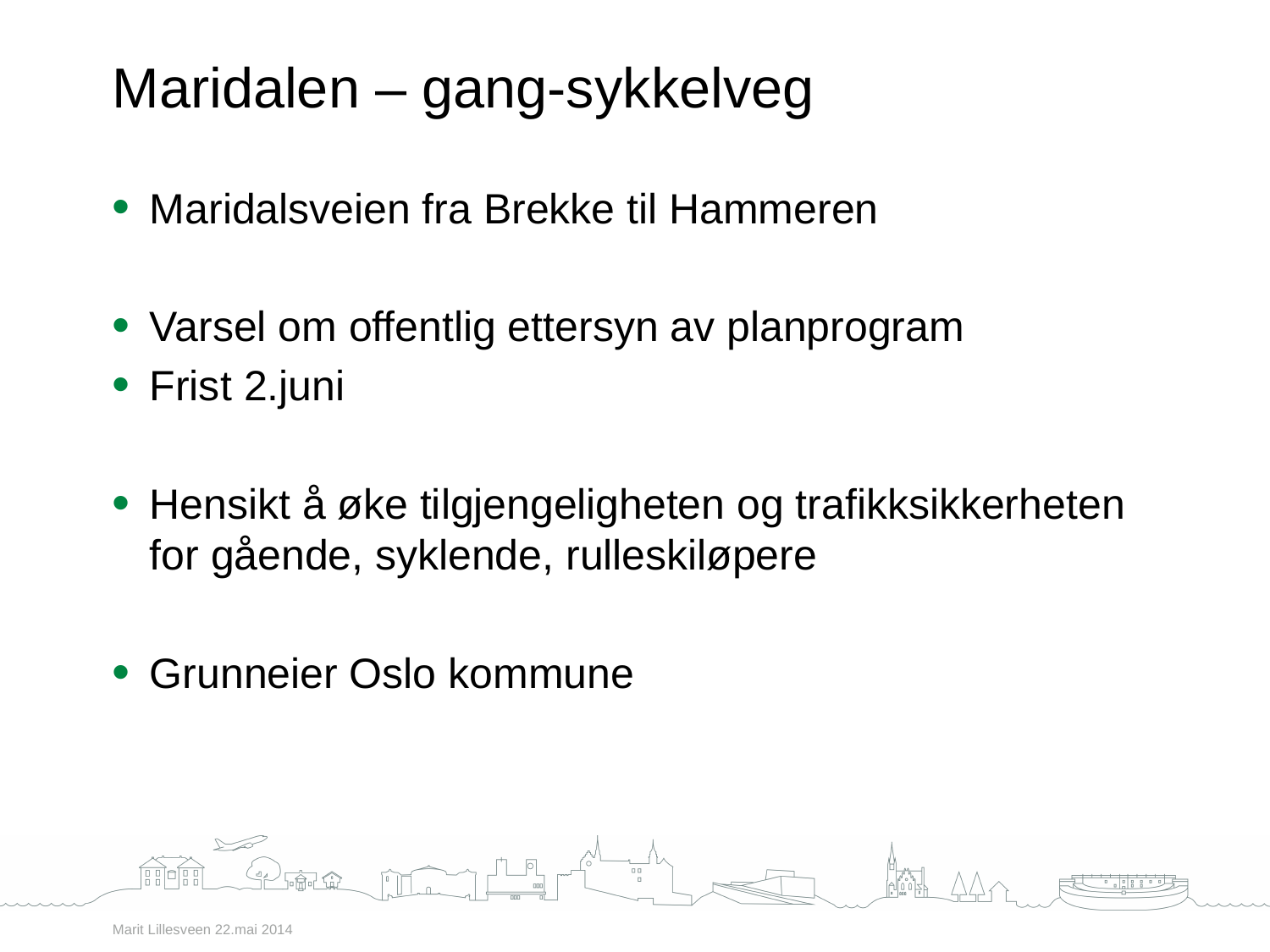

Maridalen – gang-sykkelveg
Maridalsveien fra Brekke til Hammeren

Varsel om offentlig ettersyn av planprogram
Frist 2.juni

Hensikt å øke tilgjengeligheten og trafikksikkerheten for gående, syklende, rulleskiløpere

Grunneier Oslo kommune

Marit Lillesveen 22.mai 2014